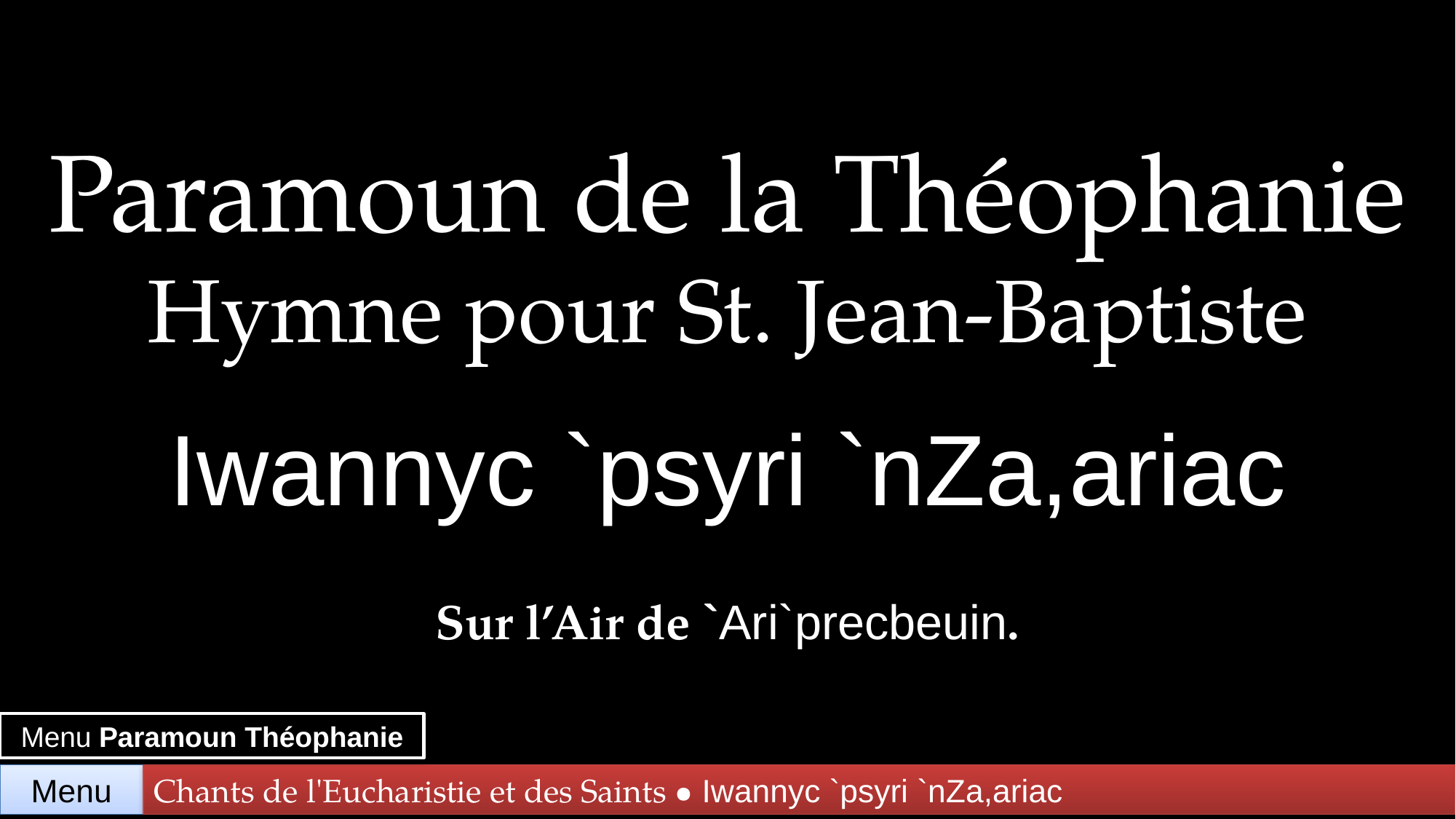

Paramoun de la Théophanie
Hymne pour St. Jean-Baptiste
Iwannyc `psyri `nZa,ariac

Sur l’Air de `Ari`precbeuin.
Menu Paramoun Théophanie
Chants de l'Eucharistie et des Saints • Iwannyc `psyri `nZa,ariac
Menu